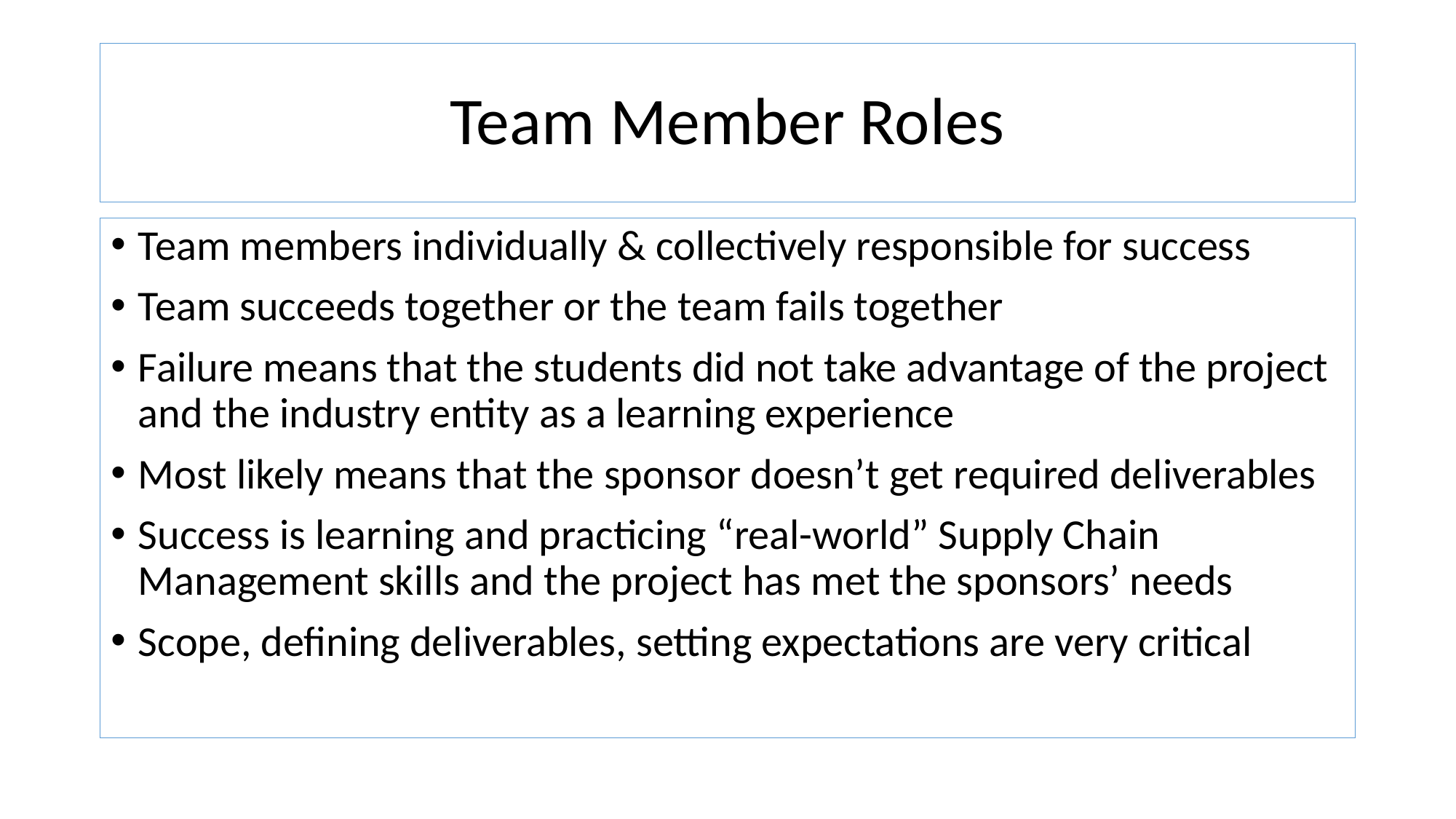

# Team Member Roles
Team members individually & collectively responsible for success
Team succeeds together or the team fails together
Failure means that the students did not take advantage of the project and the industry entity as a learning experience
Most likely means that the sponsor doesn’t get required deliverables
Success is learning and practicing “real-world” Supply Chain Management skills and the project has met the sponsors’ needs
Scope, defining deliverables, setting expectations are very critical